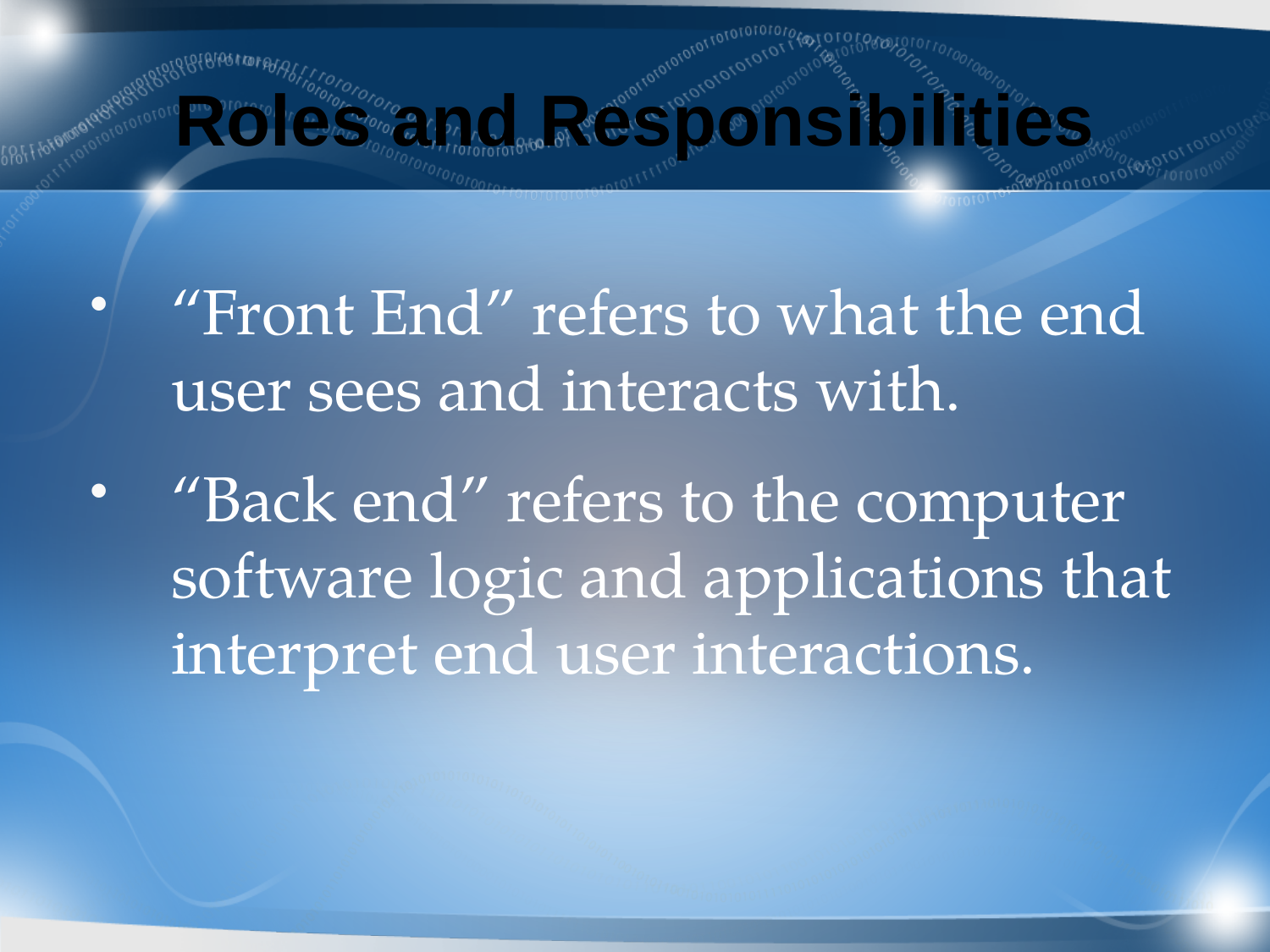

# Roles and Responsibilities

“Front End” refers to what the end user sees and interacts with.

“Back end” refers to the computer software logic and applications that interpret end user interactions.

89